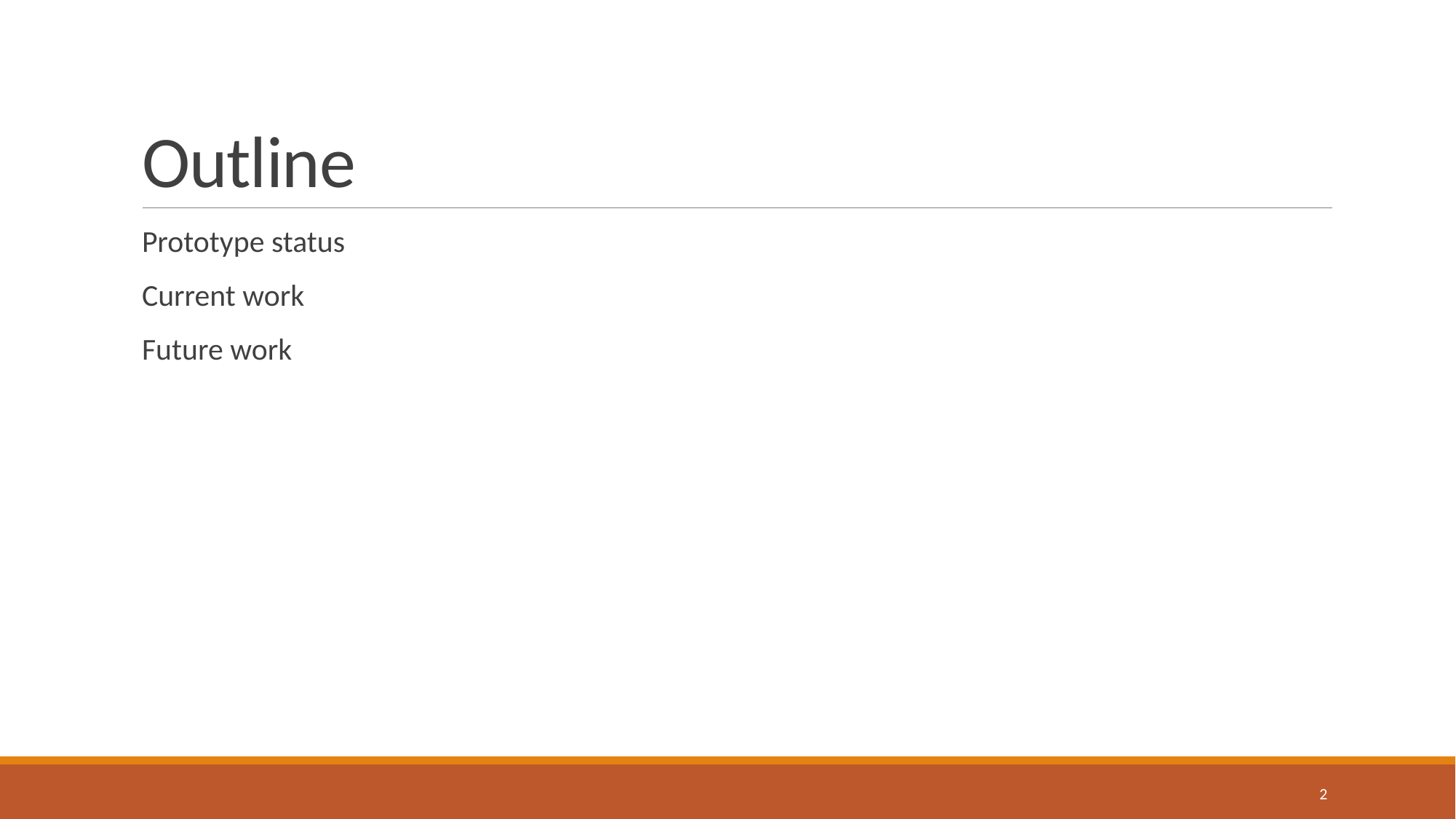

# Outline
Prototype status
Current work
Future work

2